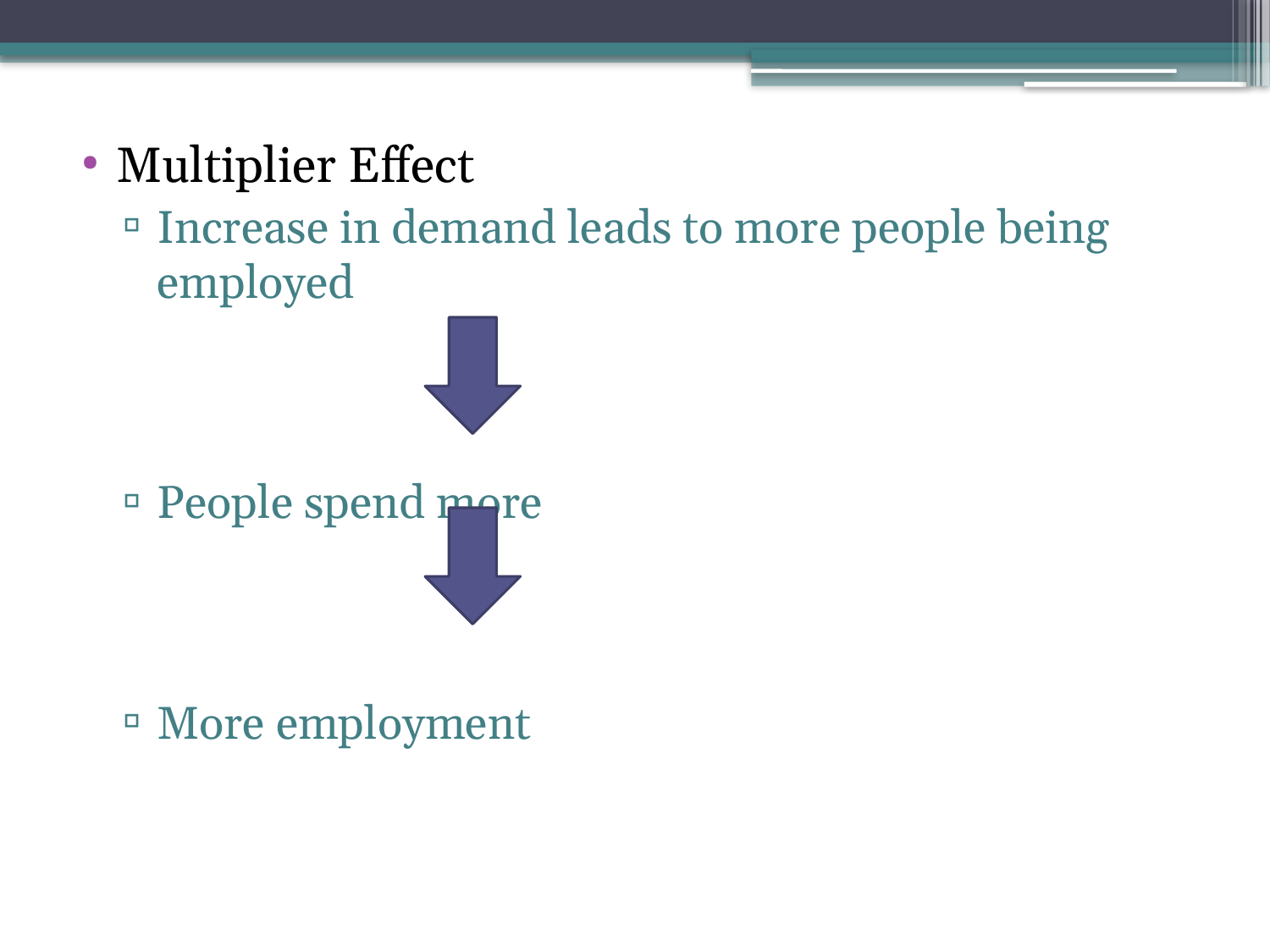

Multiplier Effect
Increase in demand leads to more people being employed

People spend more

More employment